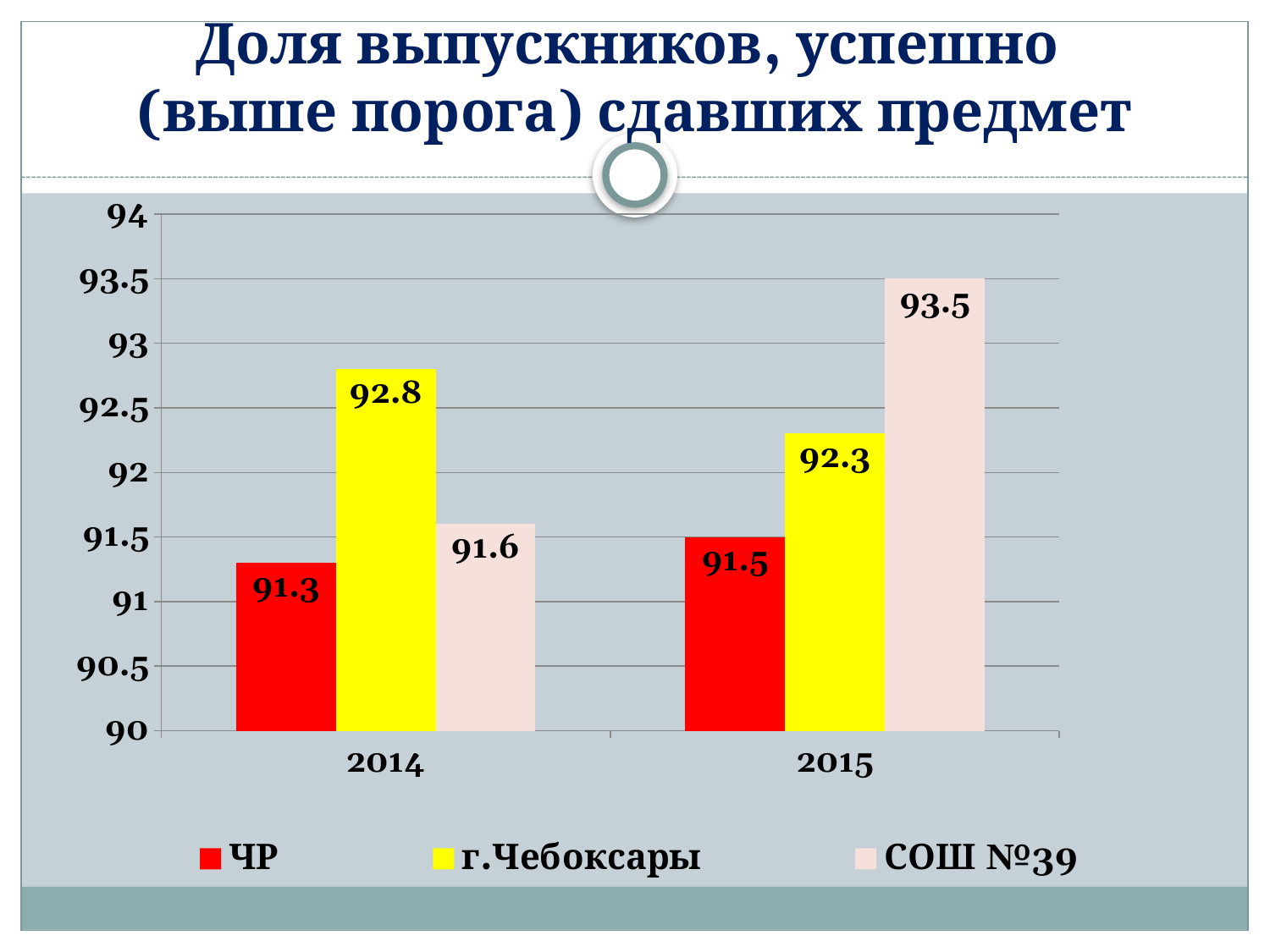

# Доля выпускников, успешно (выше порога) сдавших предмет

### Chart

| Category | ЧР | г.Чебоксары | СОШ №39 |
|---|---|---|---|
| 2014 | 91.3 | 92.8 | 91.6 |
| 2015 | 91.5 | 92.3 | 93.5 |